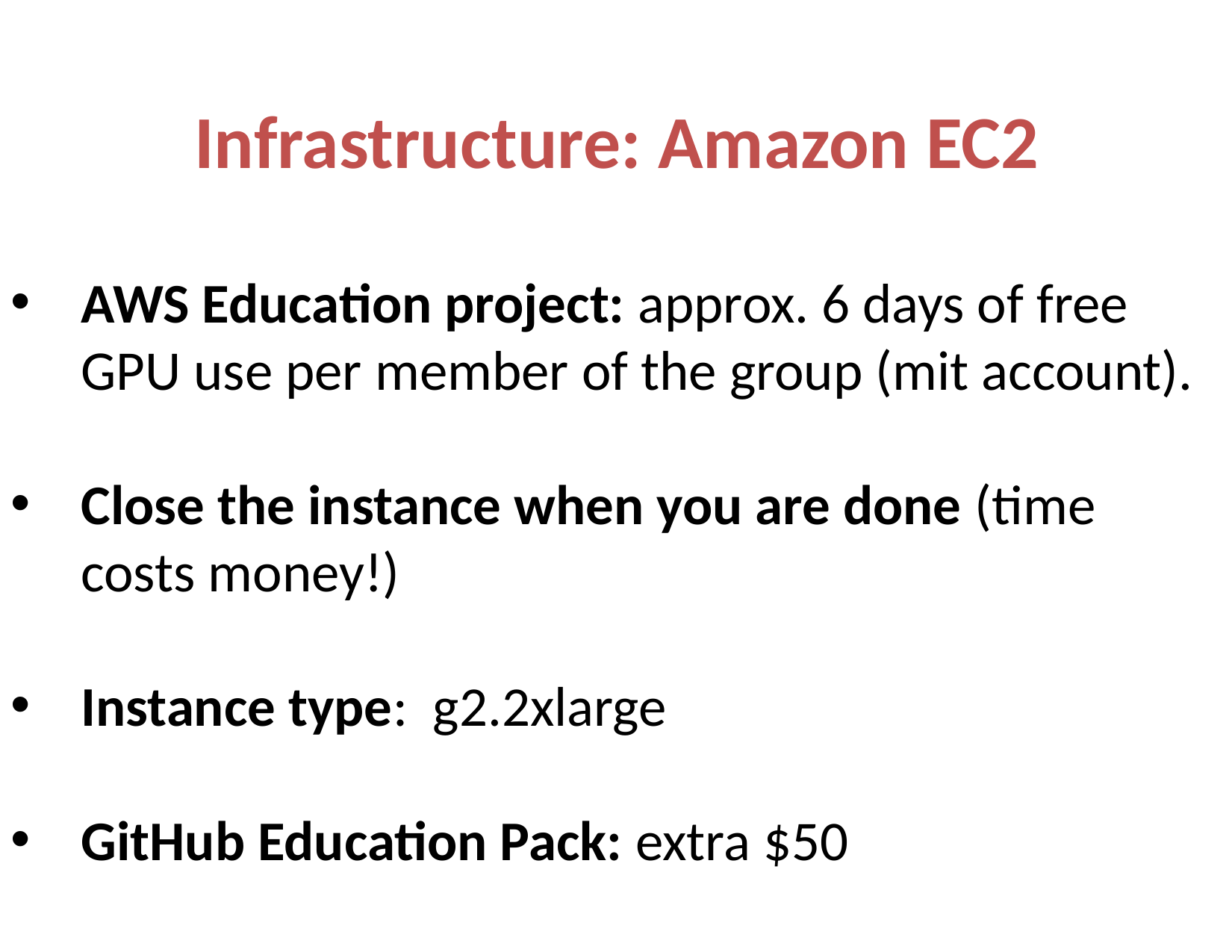

Infrastructure: Amazon EC2
AWS Education project: approx. 6 days of free GPU use per member of the group (mit account).

Close the instance when you are done (time costs money!)

Instance type:  g2.2xlarge

GitHub Education Pack: extra $50